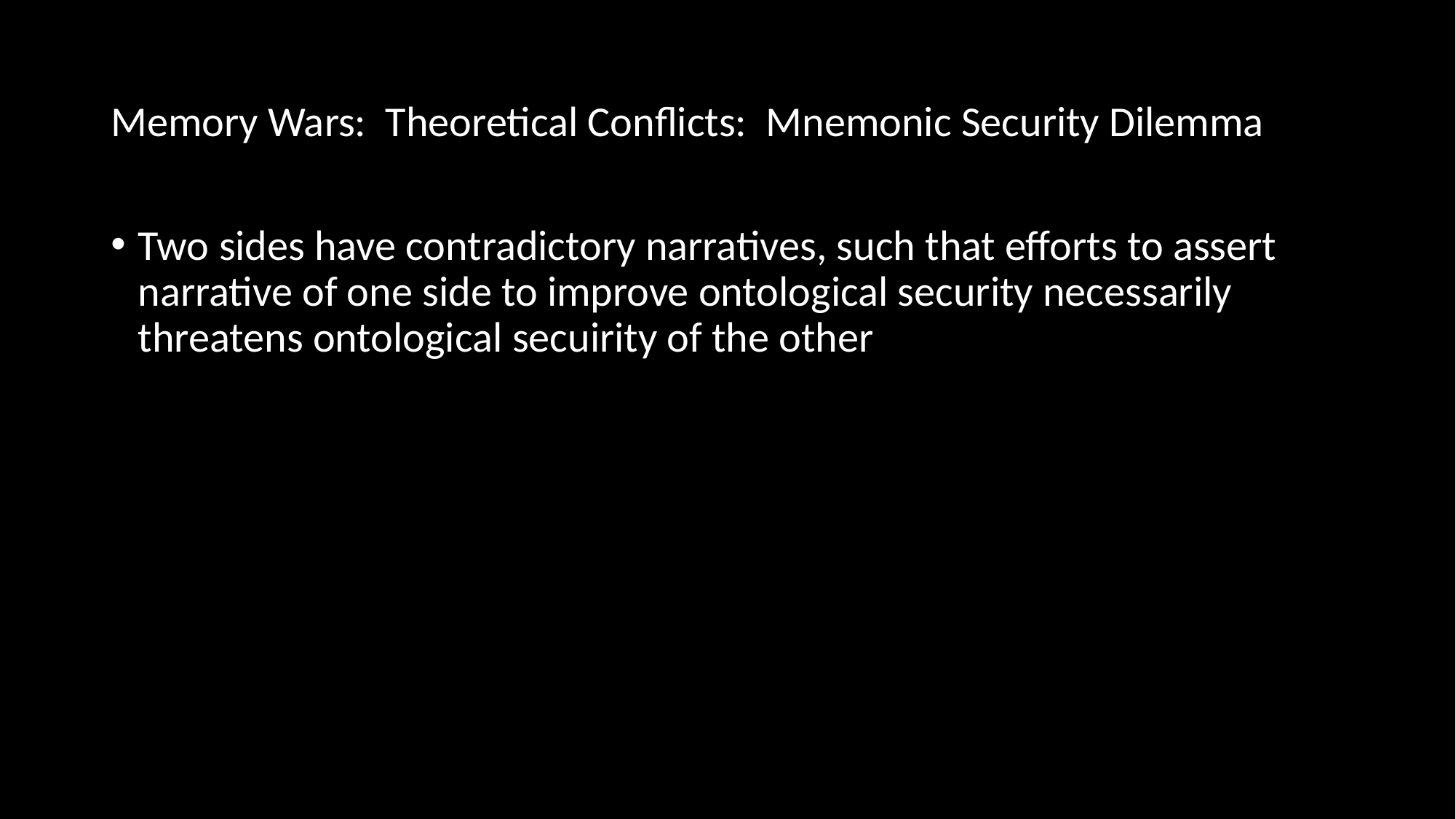

# Memory Wars:  Theoretical Conflicts:  Mnemonic Security Dilemma
Two sides have contradictory narratives, such that efforts to assert narrative of one side to improve ontological security necessarily threatens ontological secuirity of the other